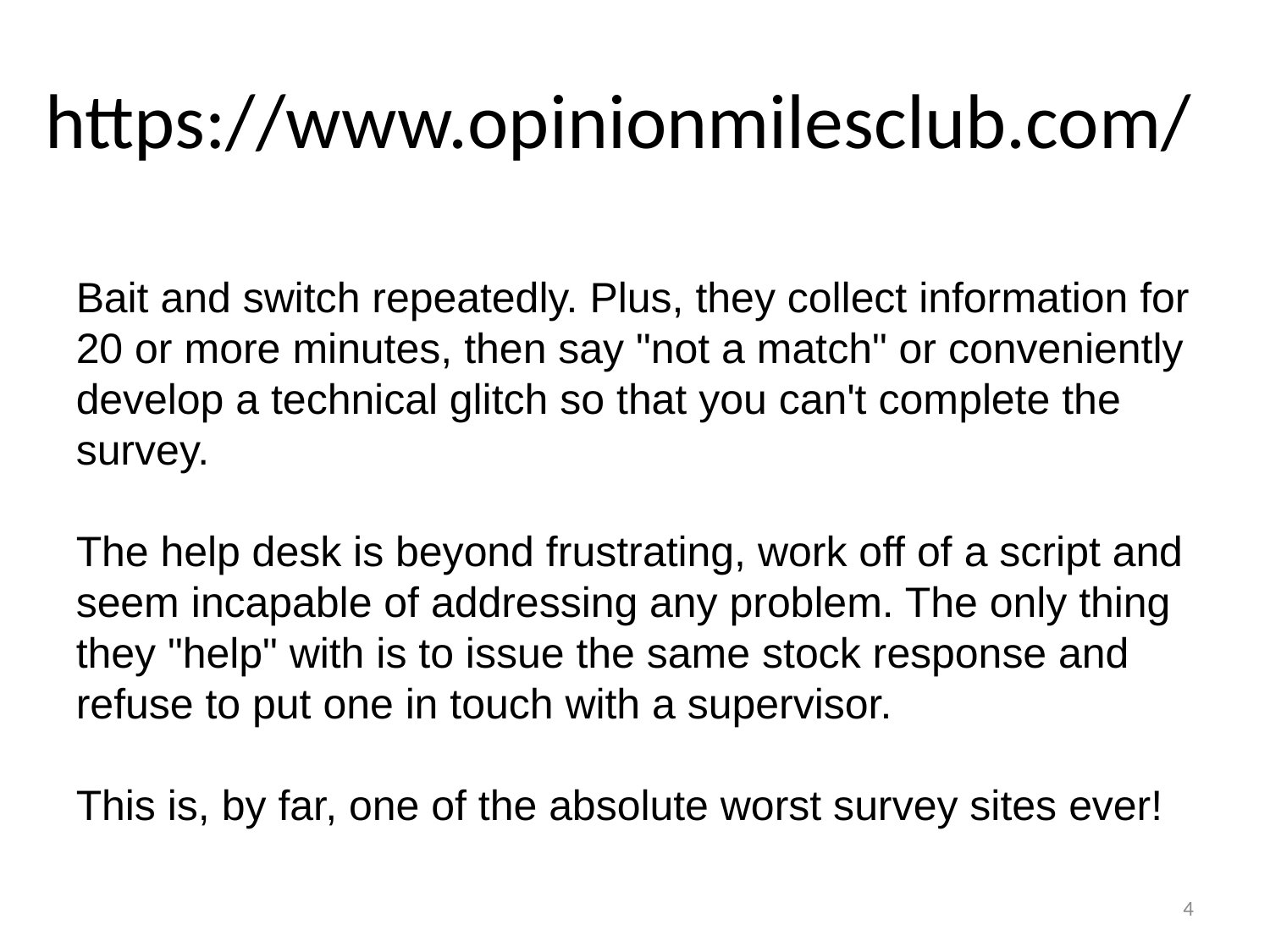

# https://www.opinionmilesclub.com/
Bait and switch repeatedly. Plus, they collect information for 20 or more minutes, then say "not a match" or conveniently develop a technical glitch so that you can't complete the survey.

The help desk is beyond frustrating, work off of a script and seem incapable of addressing any problem. The only thing they "help" with is to issue the same stock response and refuse to put one in touch with a supervisor.

This is, by far, one of the absolute worst survey sites ever!
4